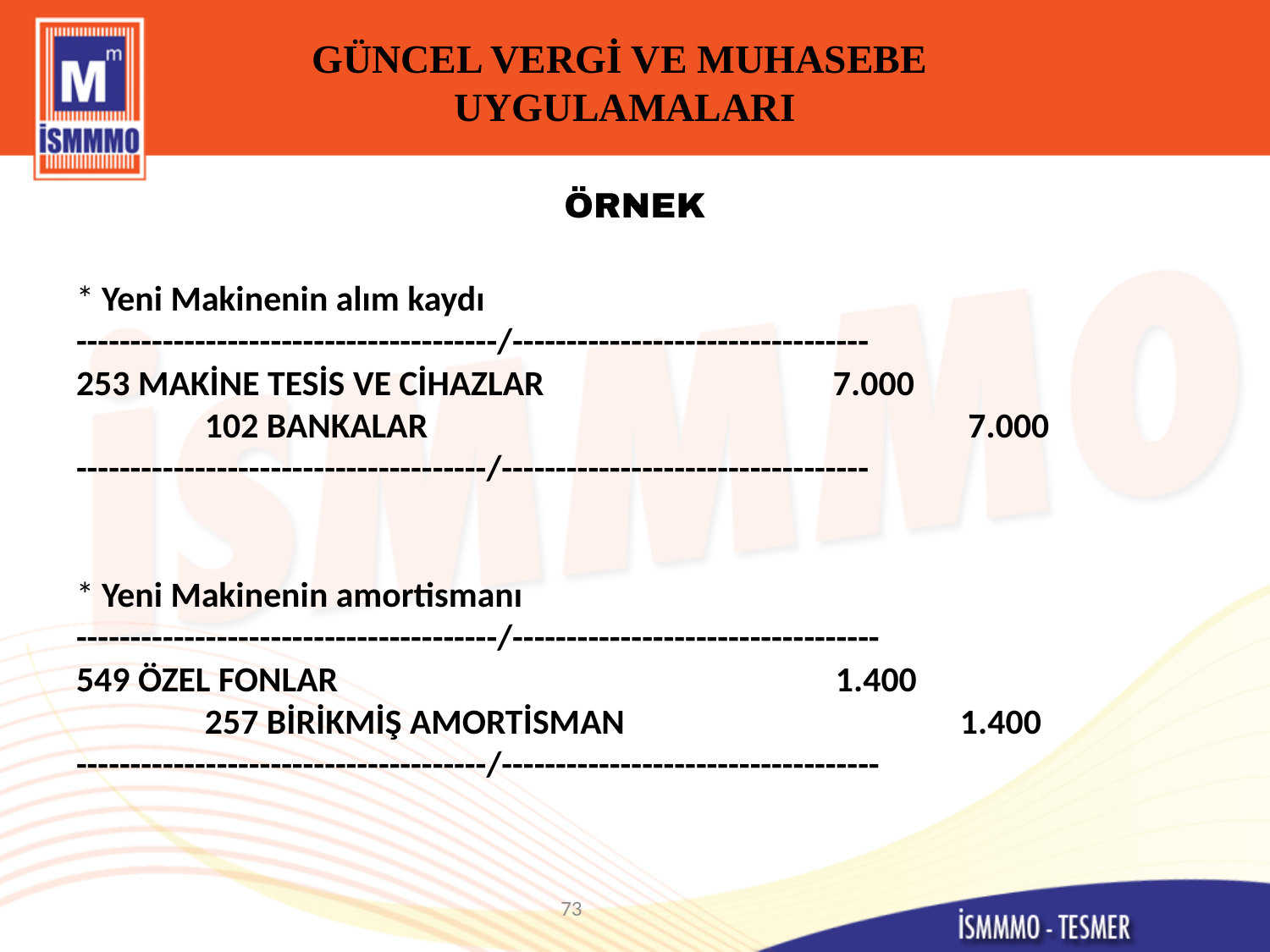

# GÜNCEL VERGİ VE MUHASEBE UYGULAMALARI
ÖRNEK

* Yeni Makinenin alım kaydı
---------------------------------------/---------------------------------
253 MAKİNE TESİS VE CİHAZLAR                                    7.000
                102 BANKALAR   			                                7.000
--------------------------------------/----------------------------------

* Yeni Makinenin amortismanı
---------------------------------------/----------------------------------
549 ÖZEL FONLAR                                                              1.400
                257 BİRİKMİŞ AMORTİSMAN	                               1.400
--------------------------------------/-----------------------------------

73